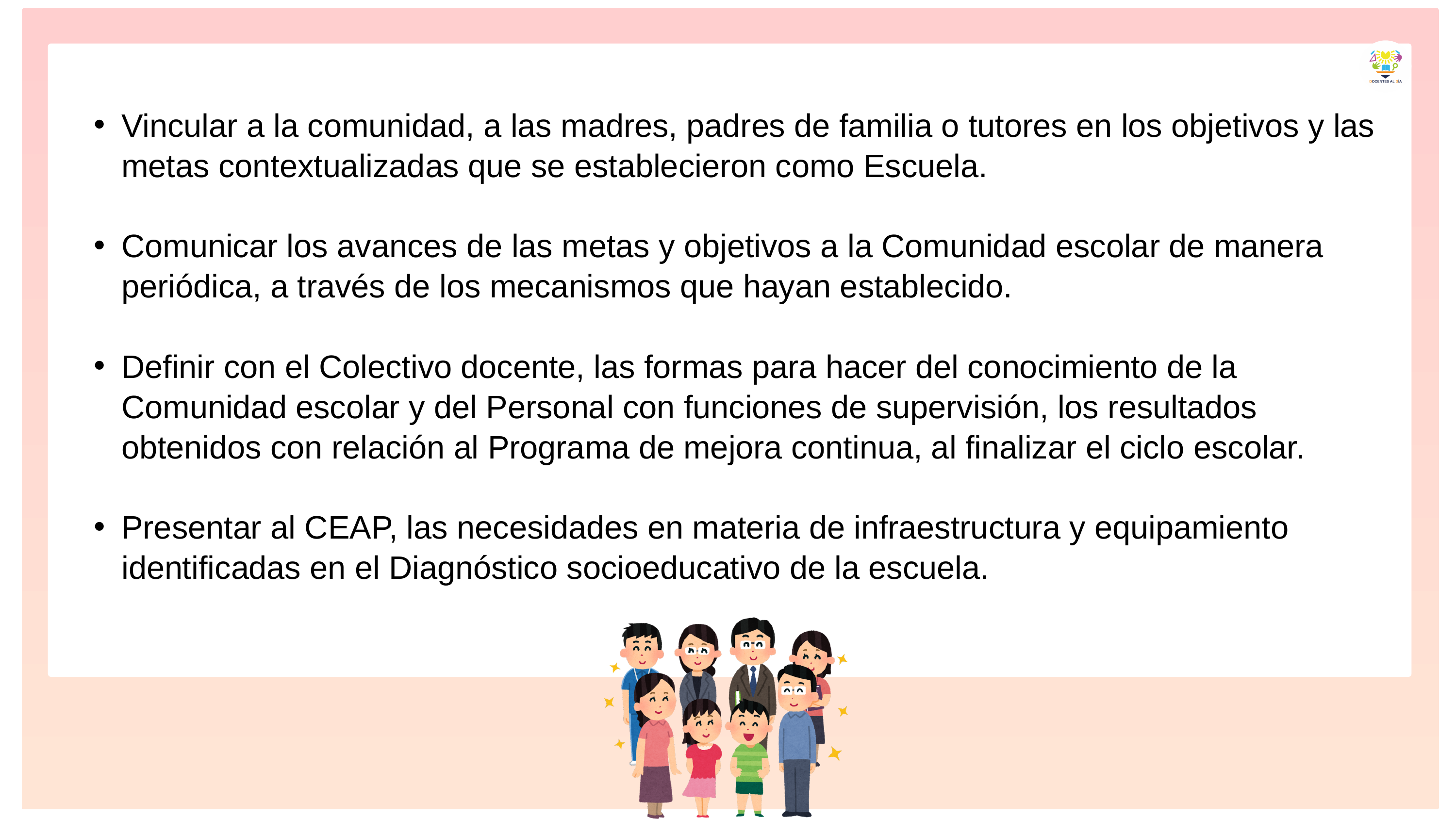

Vincular a la comunidad, a las madres, padres de familia o tutores en los objetivos y las metas contextualizadas que se establecieron como Escuela.

Comunicar los avances de las metas y objetivos a la Comunidad escolar de manera periódica, a través de los mecanismos que hayan establecido.

Definir con el Colectivo docente, las formas para hacer del conocimiento de la Comunidad escolar y del Personal con funciones de supervisión, los resultados obtenidos con relación al Programa de mejora continua, al finalizar el ciclo escolar.

Presentar al CEAP, las necesidades en materia de infraestructura y equipamiento identificadas en el Diagnóstico socioeducativo de la escuela.